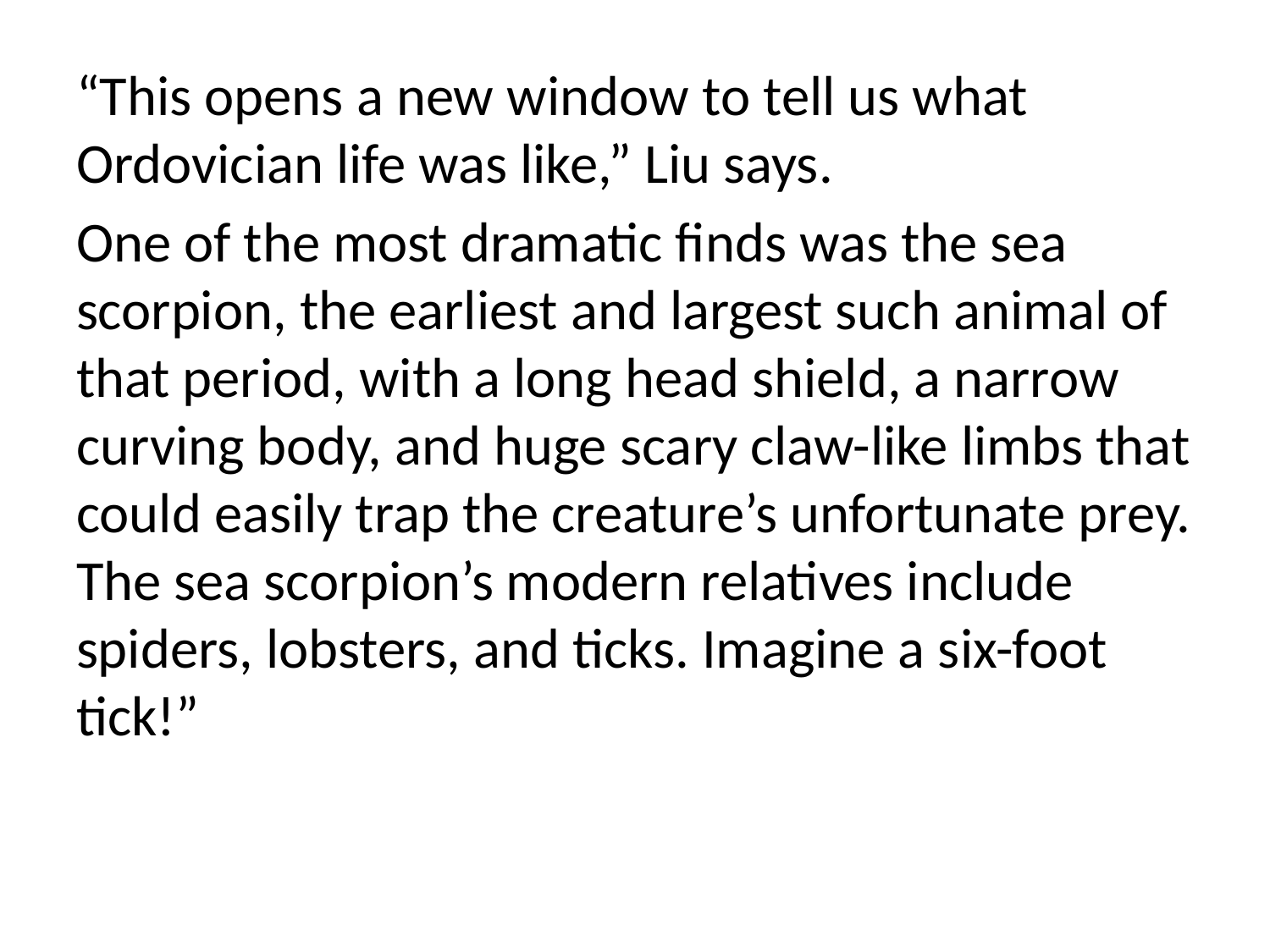

“This opens a new window to tell us what Ordovician life was like,” Liu says.
One of the most dramatic finds was the sea scorpion, the earliest and largest such animal of that period, with a long head shield, a narrow curving body, and huge scary claw-like limbs that could easily trap the creature’s unfortunate prey. The sea scorpion’s modern relatives include spiders, lobsters, and ticks. Imagine a six-foot tick!”